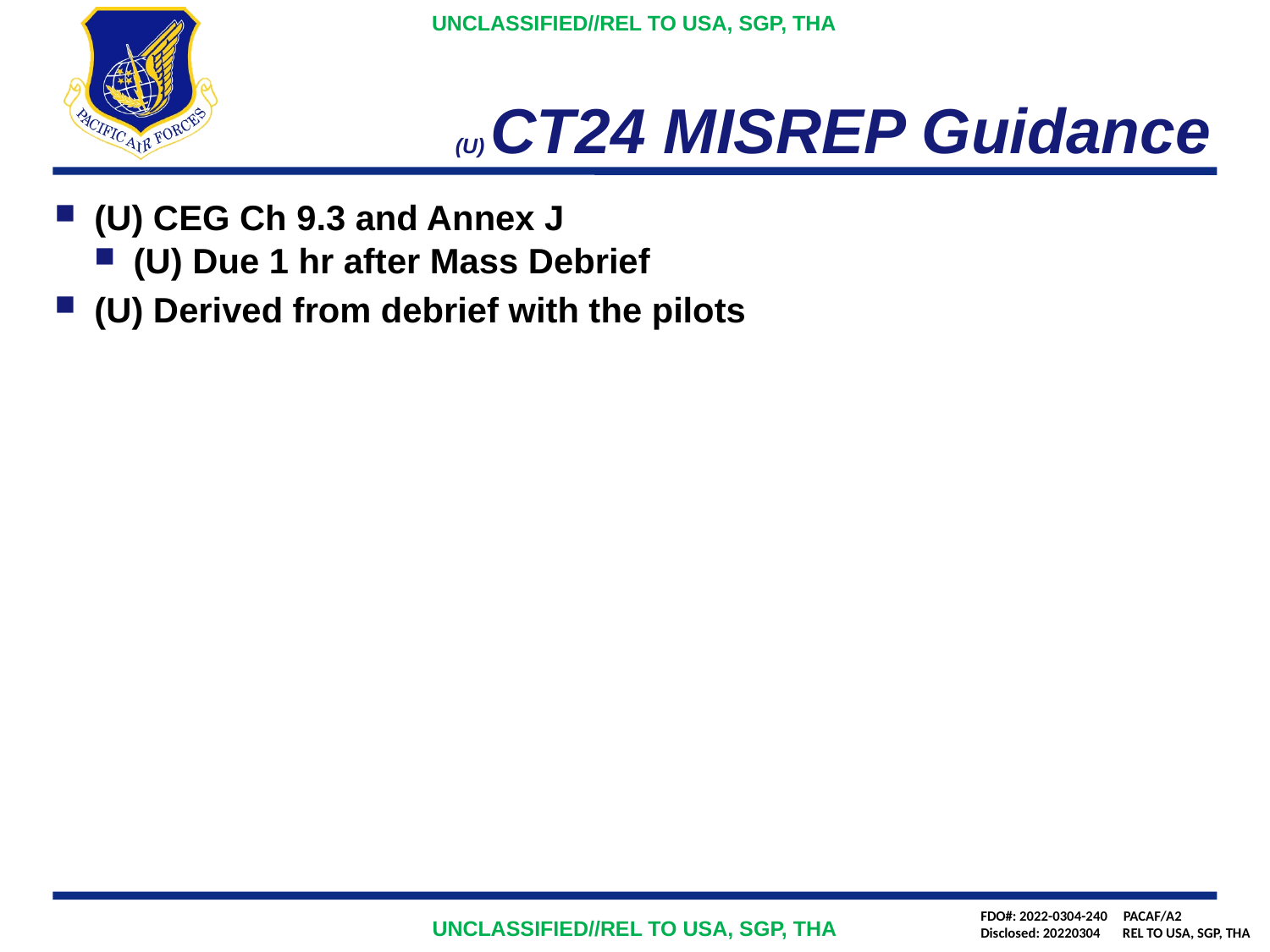

# (U) CT24 MISREP Guidance
(U) CEG Ch 9.3 and Annex J
(U) Due 1 hr after Mass Debrief
(U) Derived from debrief with the pilots